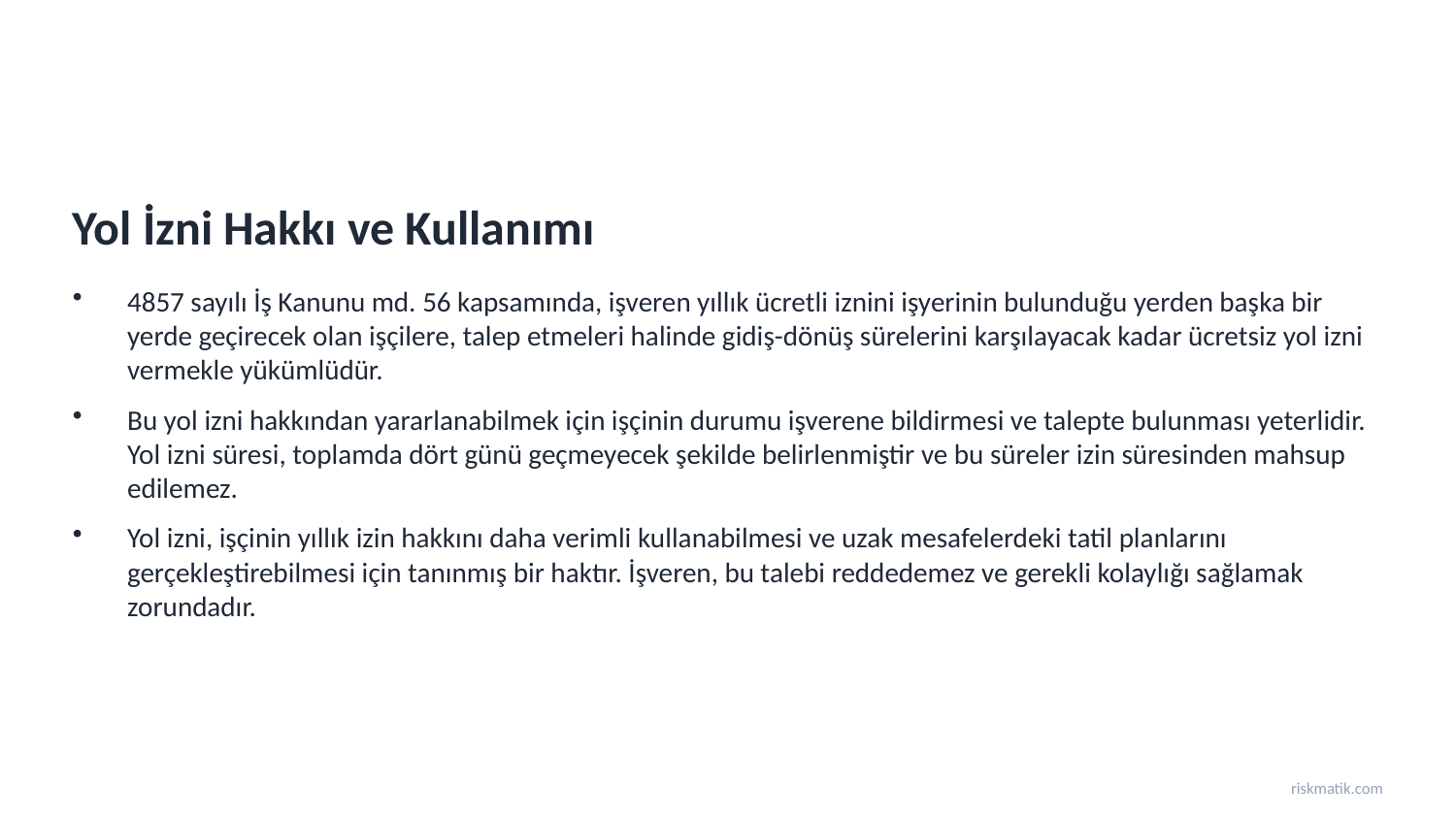

Yol İzni Hakkı ve Kullanımı
4857 sayılı İş Kanunu md. 56 kapsamında, işveren yıllık ücretli iznini işyerinin bulunduğu yerden başka bir yerde geçirecek olan işçilere, talep etmeleri halinde gidiş-dönüş sürelerini karşılayacak kadar ücretsiz yol izni vermekle yükümlüdür.
Bu yol izni hakkından yararlanabilmek için işçinin durumu işverene bildirmesi ve talepte bulunması yeterlidir. Yol izni süresi, toplamda dört günü geçmeyecek şekilde belirlenmiştir ve bu süreler izin süresinden mahsup edilemez.
Yol izni, işçinin yıllık izin hakkını daha verimli kullanabilmesi ve uzak mesafelerdeki tatil planlarını gerçekleştirebilmesi için tanınmış bir haktır. İşveren, bu talebi reddedemez ve gerekli kolaylığı sağlamak zorundadır.
riskmatik.com